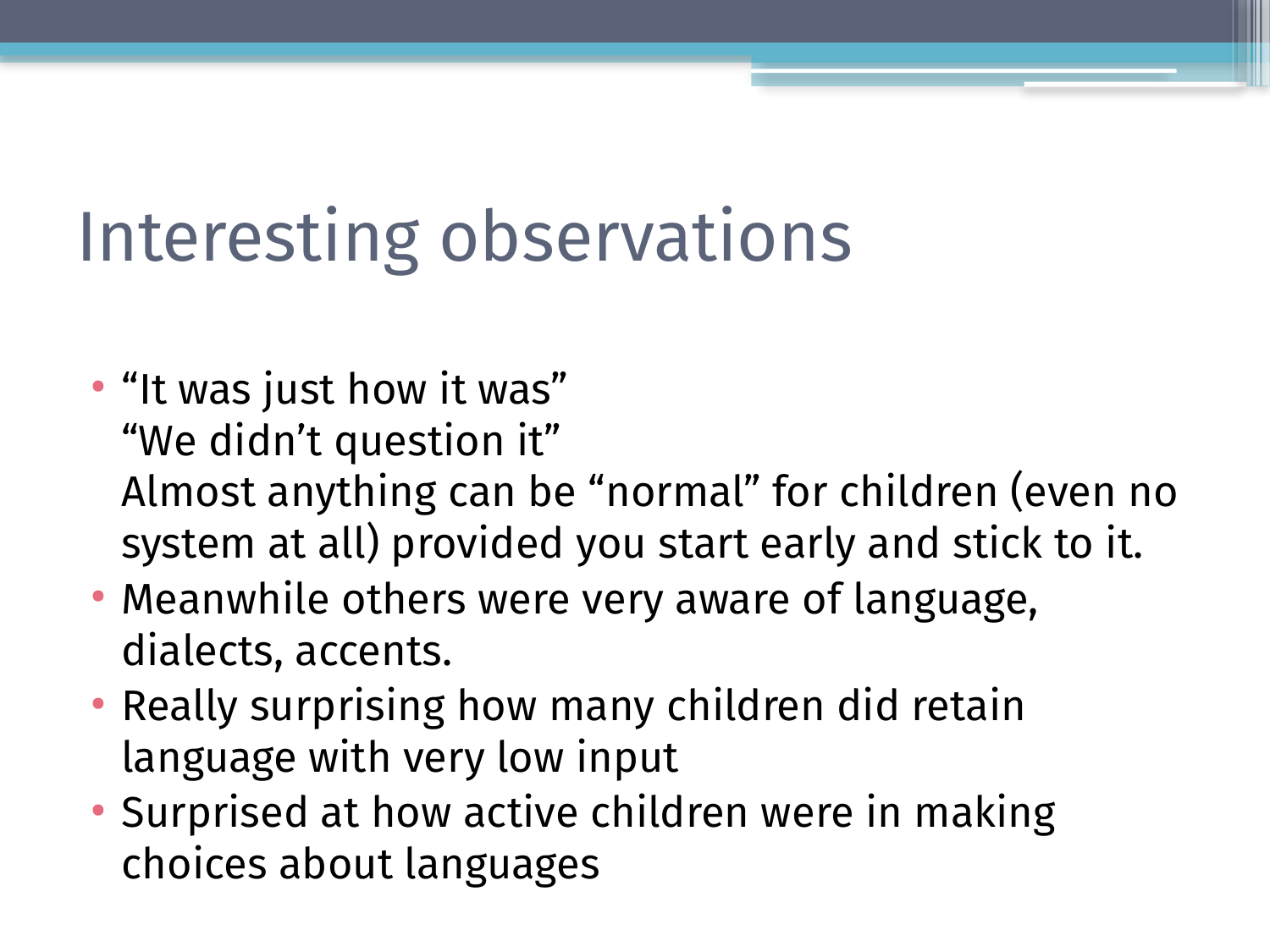

# Interesting observations

“It was just how it was”
“We didn’t question it”
Almost anything can be “normal” for children (even no system at all) provided you start early and stick to it.
Meanwhile others were very aware of language, dialects, accents.
Really surprising how many children did retain language with very low input
Surprised at how active children were in making choices about languages